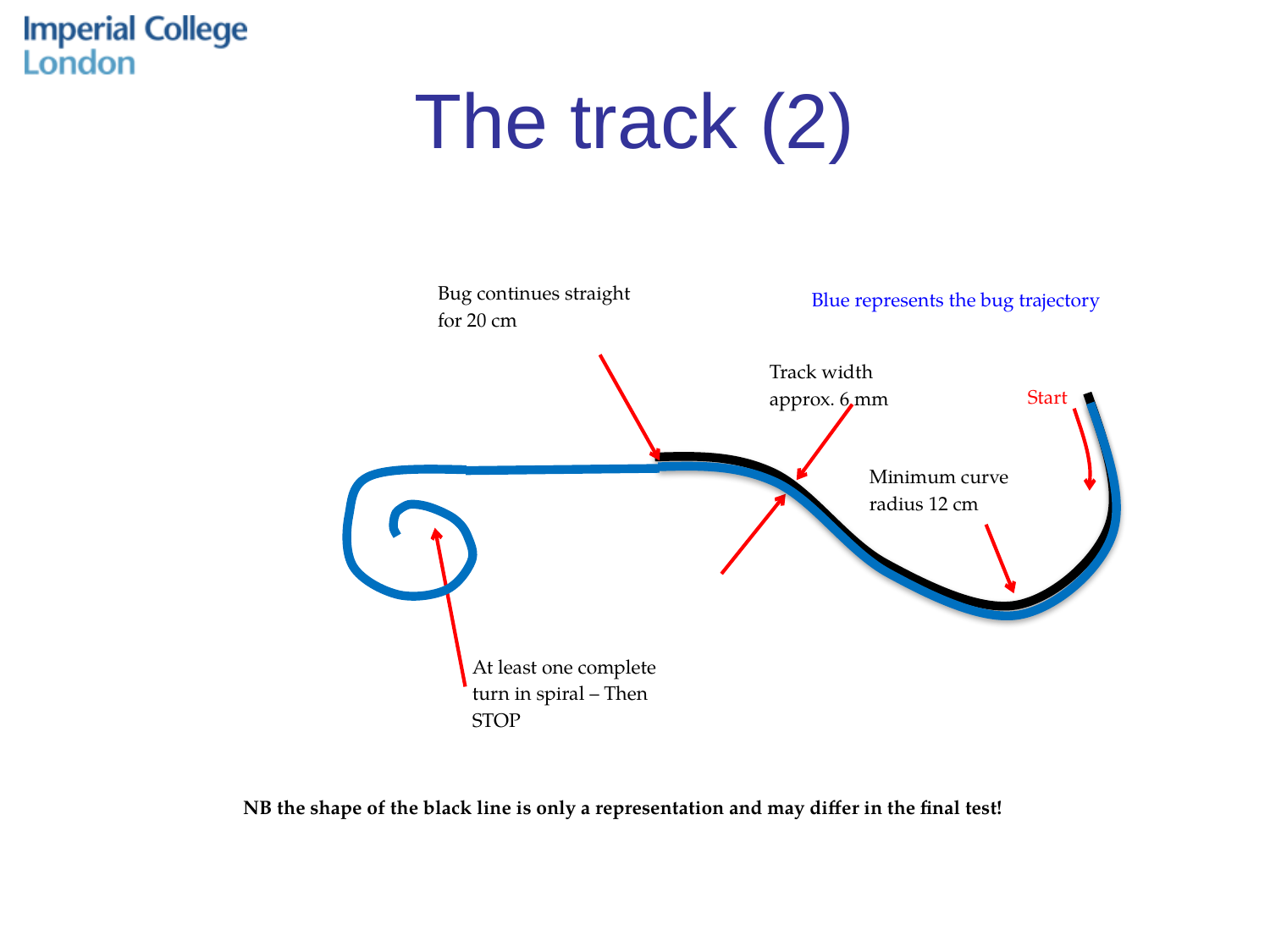

# The track (2)
Bug continues straight for 20 cm

At least one complete turn in spiral – Then STOP
Blue represents the bug trajectory

Track width approx. 6 mm
Start

Minimum curve radius 12 cm
NB the shape of the black line is only a representation and may differ in the final test!